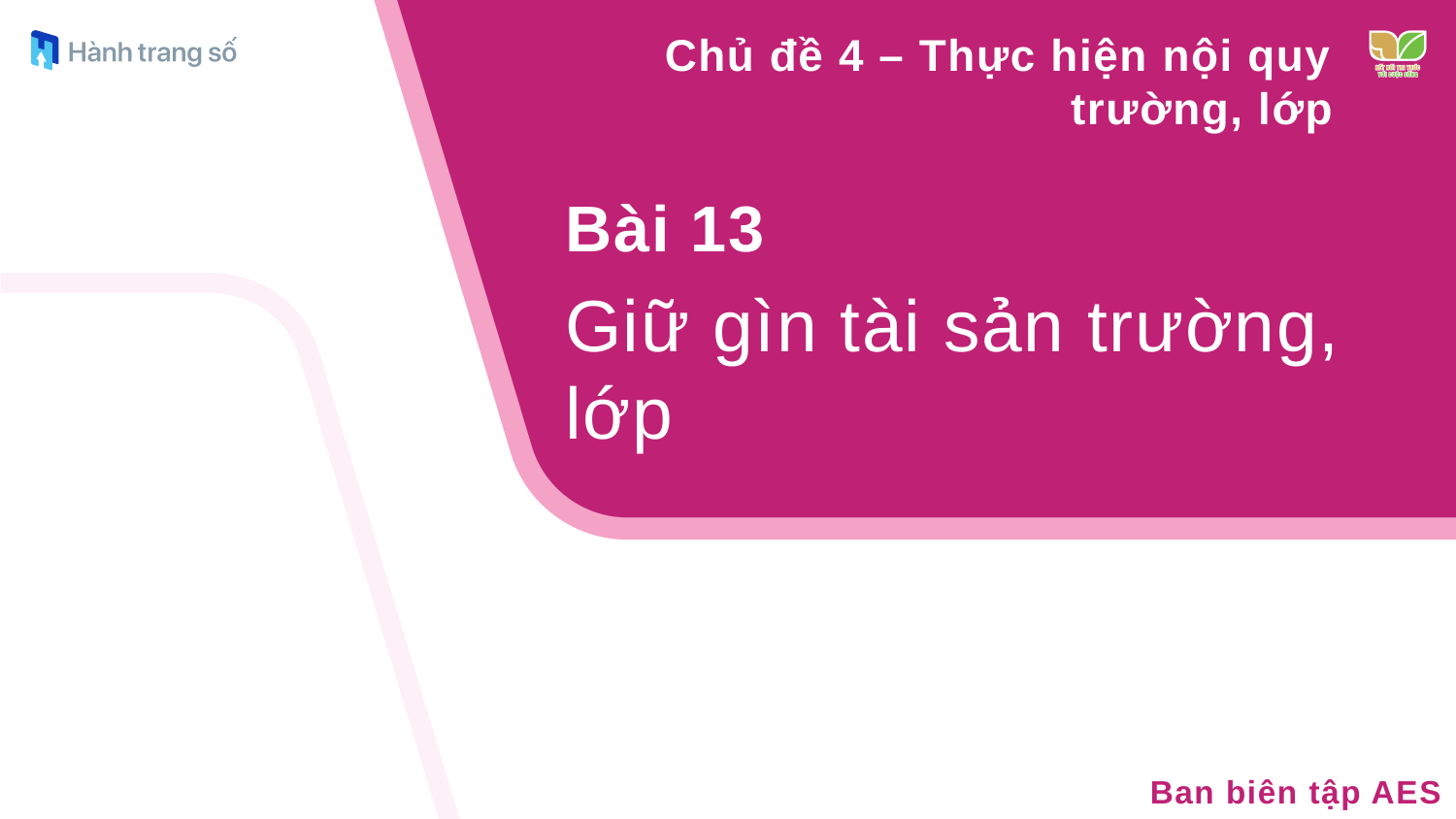

Chủ đề 4 – Thực hiện nội quy trường, lớp
Bài 13
Giữ gìn tài sản trường, lớp
Ban biên tập AES